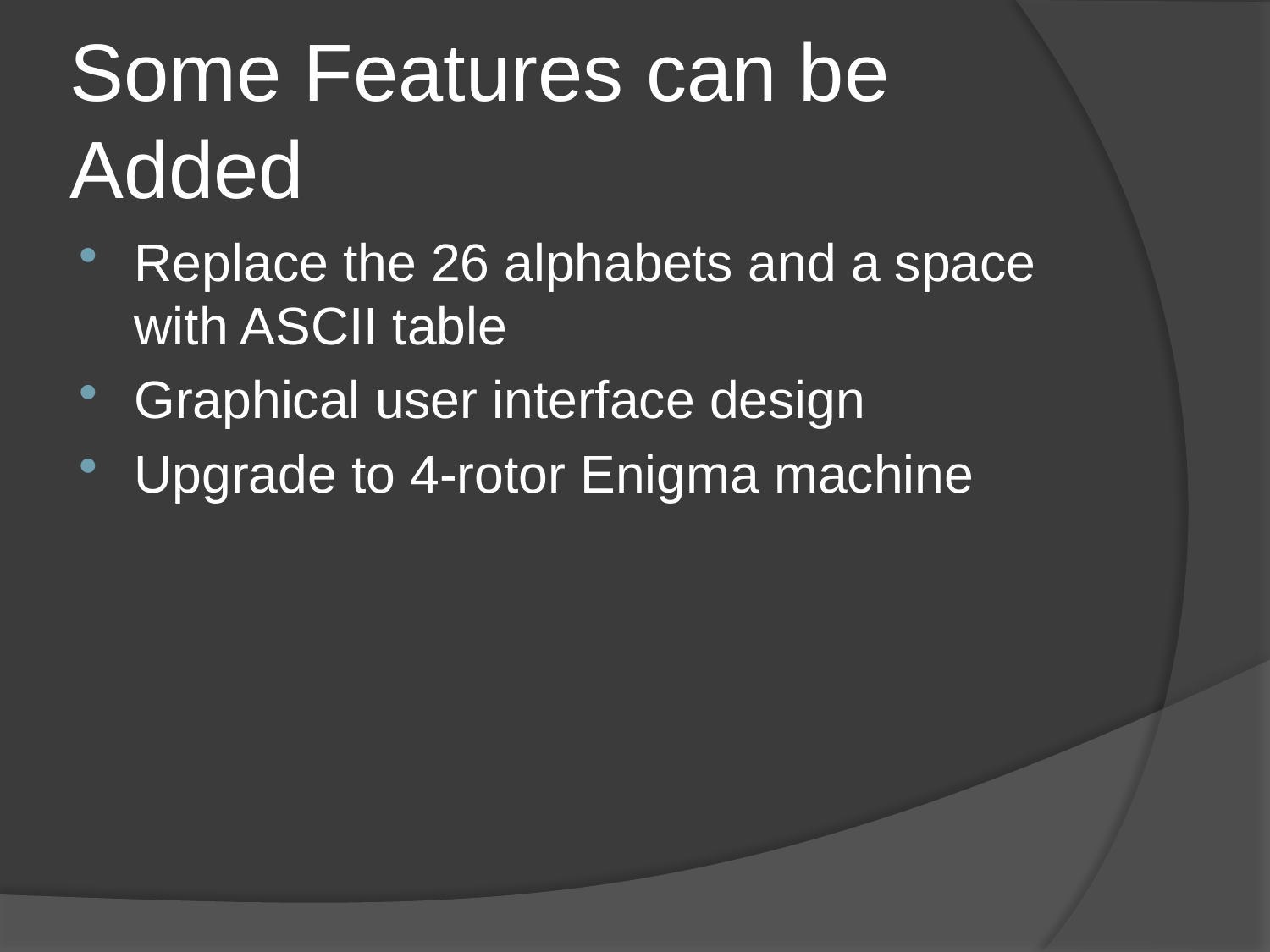

# Some Features can be Added
Replace the 26 alphabets and a space with ASCII table
Graphical user interface design
Upgrade to 4-rotor Enigma machine